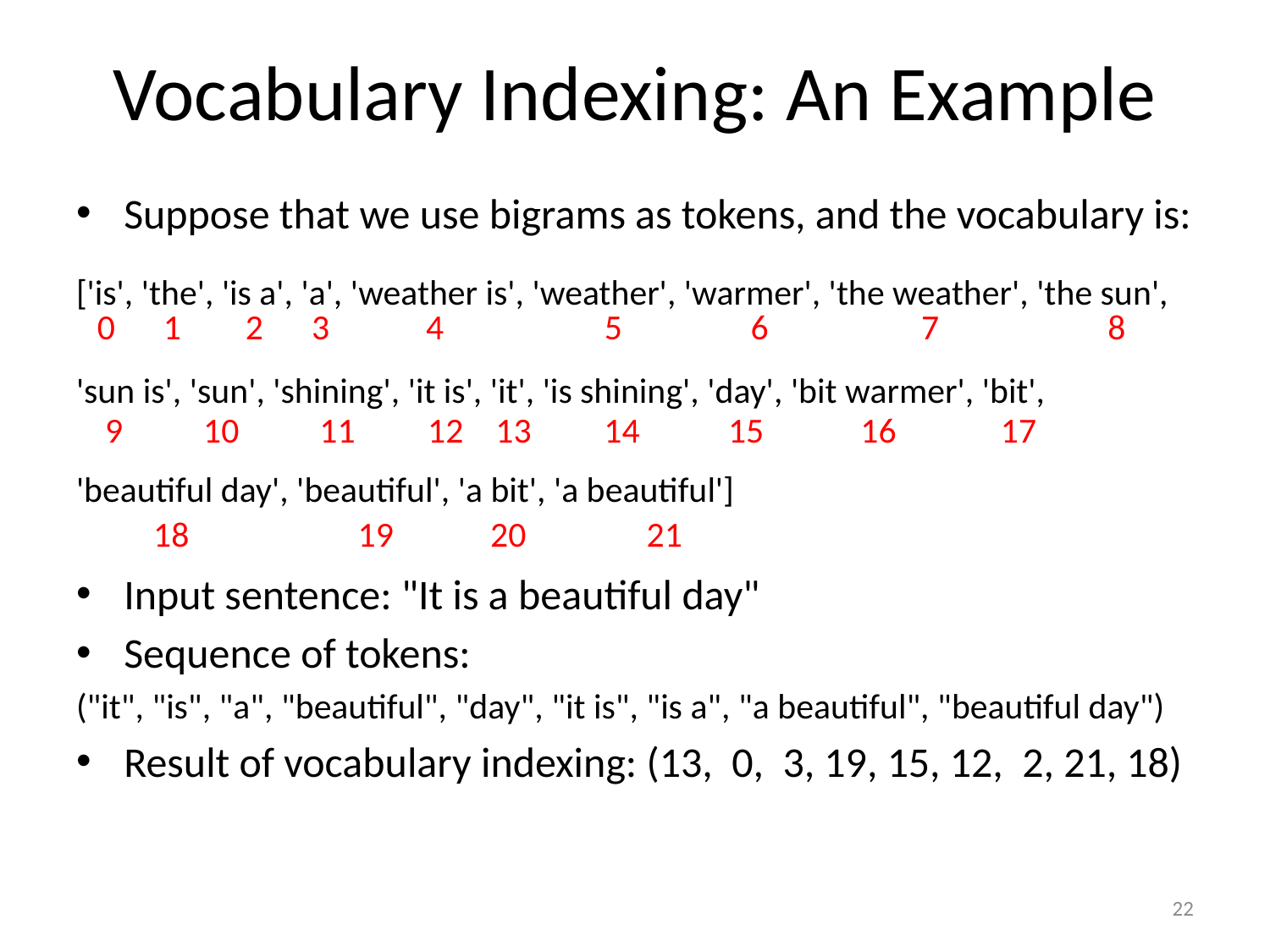

# Vocabulary Indexing: An Example
Suppose that we use bigrams as tokens, and the vocabulary is:
['is', 'the', 'is a', 'a', 'weather is', 'weather', 'warmer', 'the weather', 'the sun',

'sun is', 'sun', 'shining', 'it is', 'it', 'is shining', 'day', 'bit warmer', 'bit',

'beautiful day', 'beautiful', 'a bit', 'a beautiful']

Input sentence: "It is a beautiful day"
Sequence of tokens:
("it", "is", "a", "beautiful", "day", "it is", "is a", "a beautiful", "beautiful day")
Result of vocabulary indexing: (13,  0,  3, 19, 15, 12,  2, 21, 18)

0      1        2      3            4                    5                6                   7                     8
 9          10          11         12    13         14           15            16             17
       18                     19            20               21
22